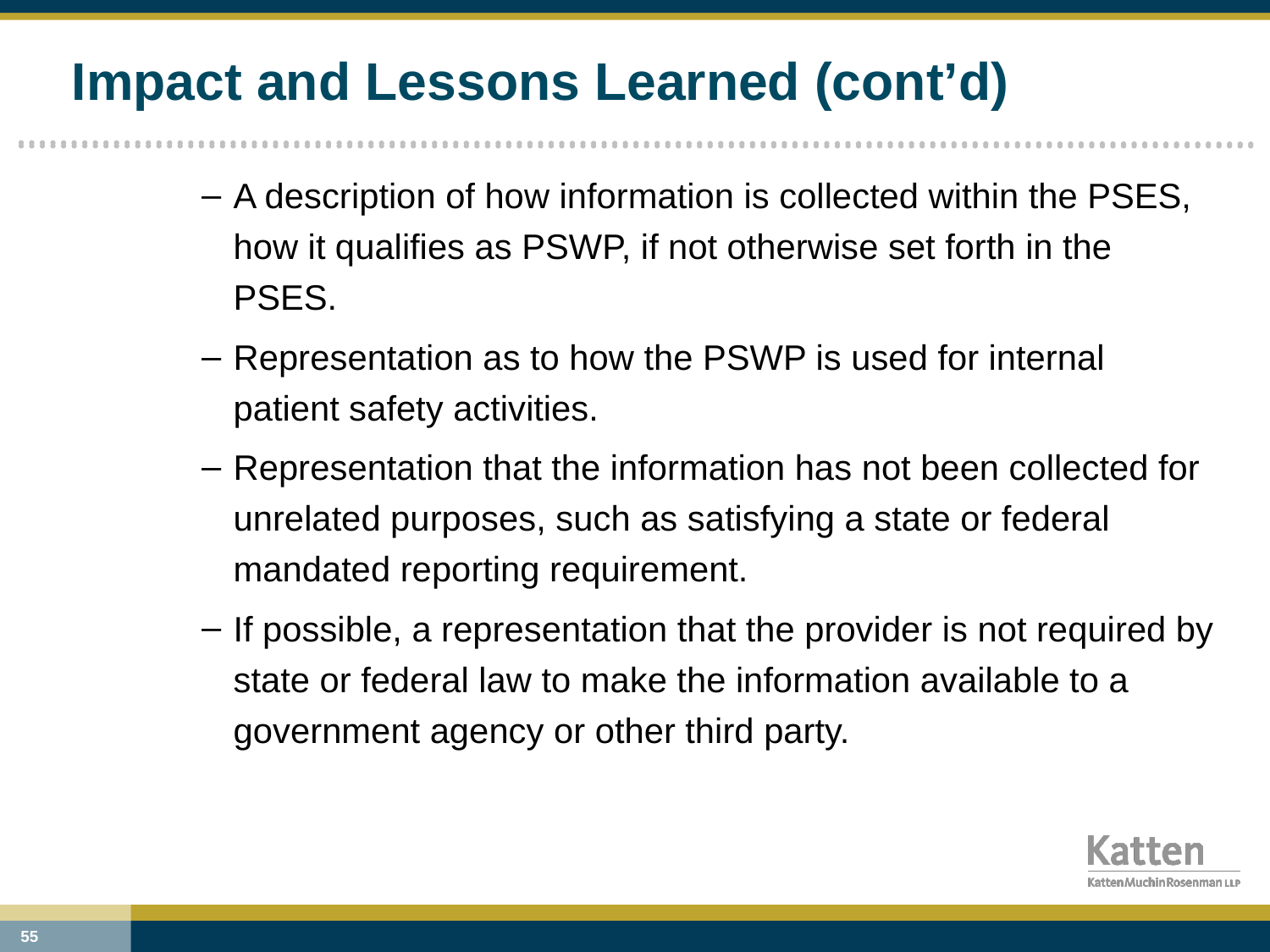

# Impact and Lessons Learned (cont’d)
A description of how information is collected within the PSES, how it qualifies as PSWP, if not otherwise set forth in the PSES.
Representation as to how the PSWP is used for internal patient safety activities.
Representation that the information has not been collected for unrelated purposes, such as satisfying a state or federal mandated reporting requirement.
If possible, a representation that the provider is not required by state or federal law to make the information available to a government agency or other third party.